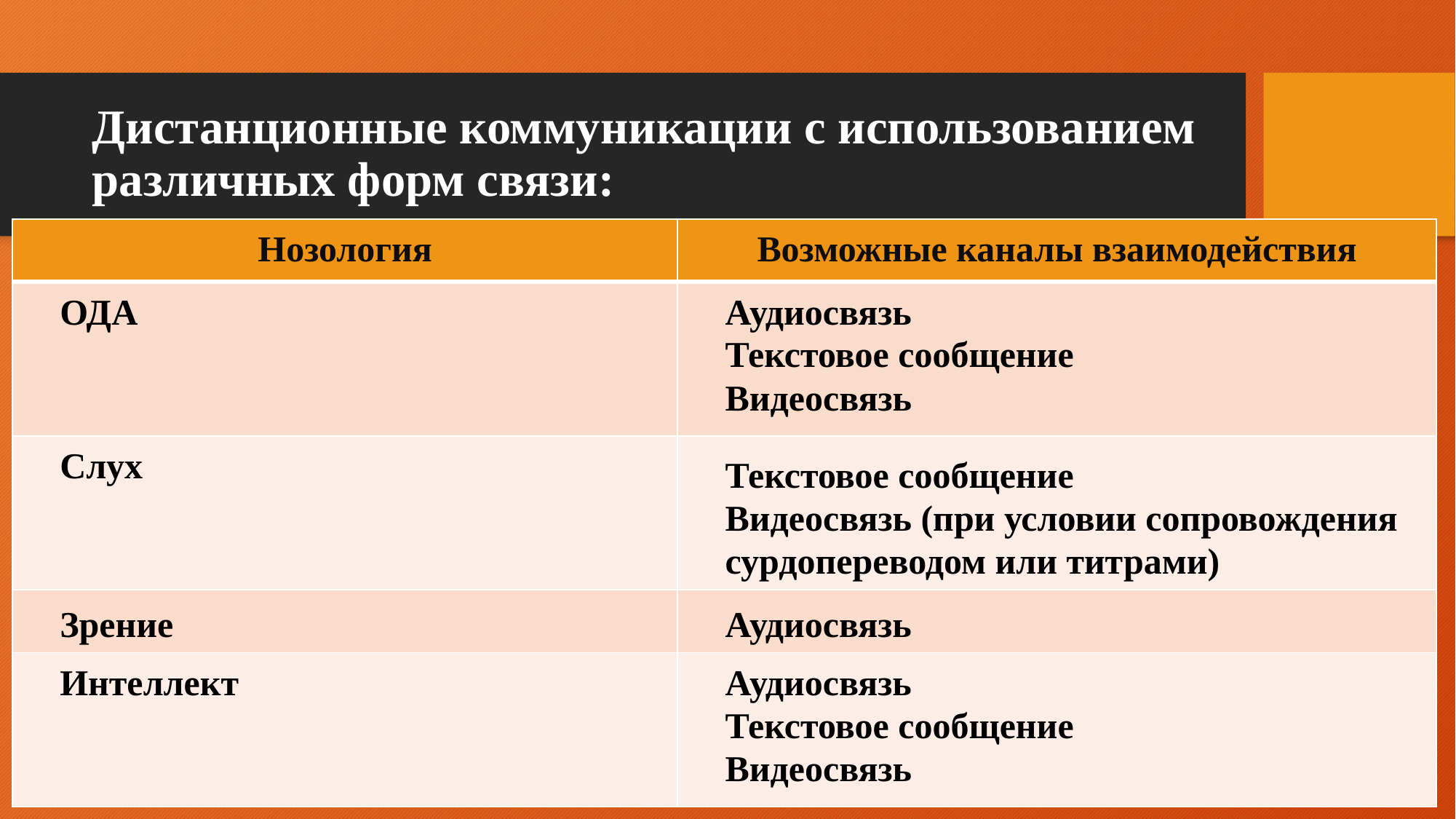

# Дистанционные коммуникации с использованием различных форм связи:
| Нозология | Возможные каналы взаимодействия |
| --- | --- |
| ОДА | Аудиосвязь Текстовое сообщение Видеосвязь |
| Слух | Текстовое сообщение Видеосвязь (при условии сопровождения сурдопереводом или титрами) |
| Зрение | Аудиосвязь |
| Интеллект | Аудиосвязь Текстовое сообщение Видеосвязь |